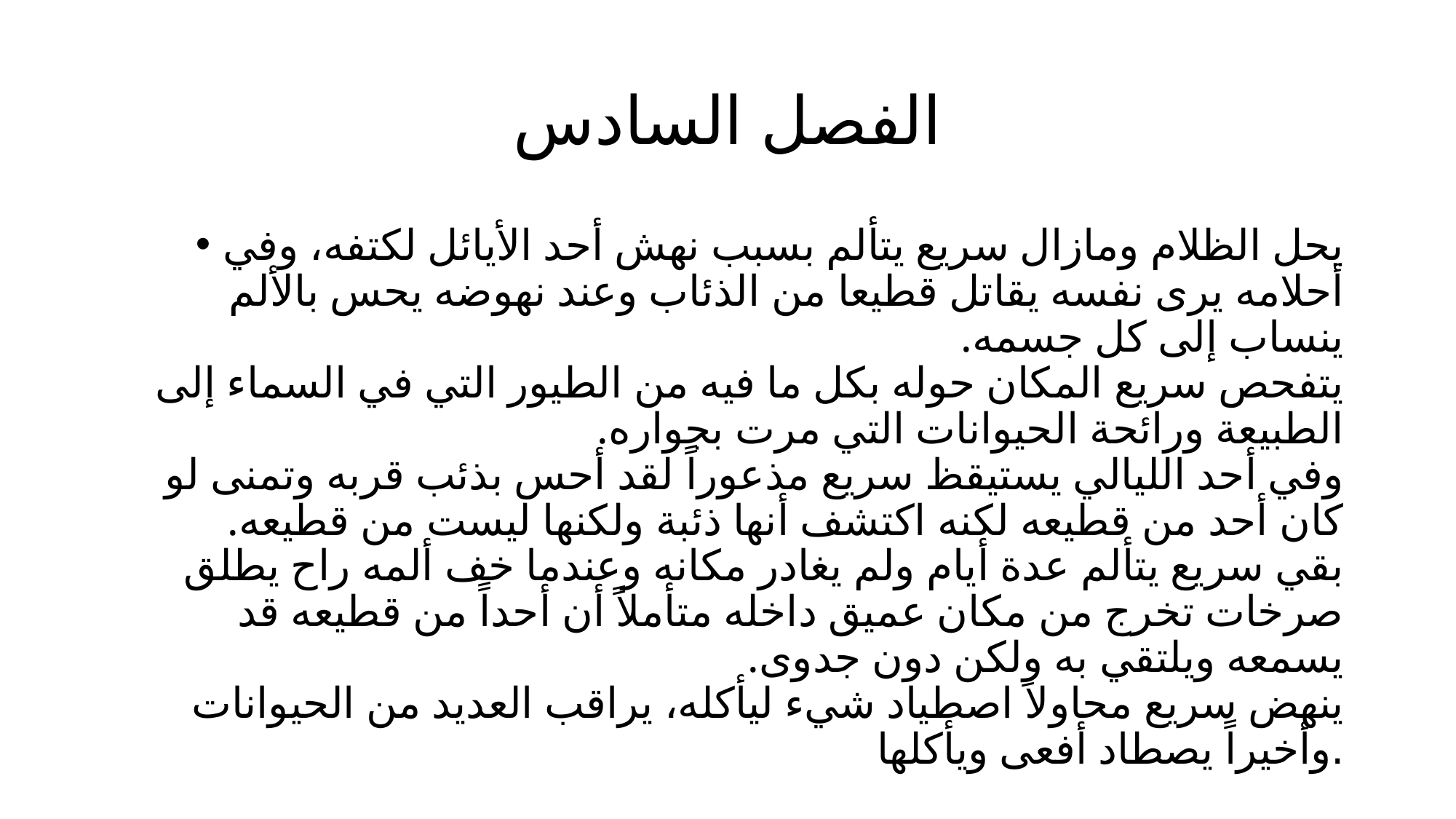

# الفصل السادس
يحل الظلام ومازال سريع يتألم بسبب نهش أحد الأيائل لكتفه، وفي أحلامه يرى نفسه يقاتل قطيعا من الذئاب وعند نهوضه يحس بالألم ينساب إلى كل جسمه.
يتفحص سريع المكان حوله بكل ما فيه من الطيور التي في السماء إلى الطبيعة ورائحة الحيوانات التي مرت بجواره.
وفي أحد الليالي يستيقظ سريع مذعوراً لقد أحس بذئب قربه وتمنى لو كان أحد من قطيعه لكنه اكتشف أنها ذئبة ولكنها ليست من قطيعه.
بقي سريع يتألم عدة أيام ولم يغادر مكانه وعندما خف ألمه راح يطلق صرخات تخرج من مكان عميق داخله متأملاً أن أحداً من قطيعه قد يسمعه ويلتقي به ولكن دون جدوى.
ينهض سريع محاولاً اصطياد شيء ليأكله، يراقب العديد من الحيوانات وأخيراً يصطاد أفعى ويأكلها.